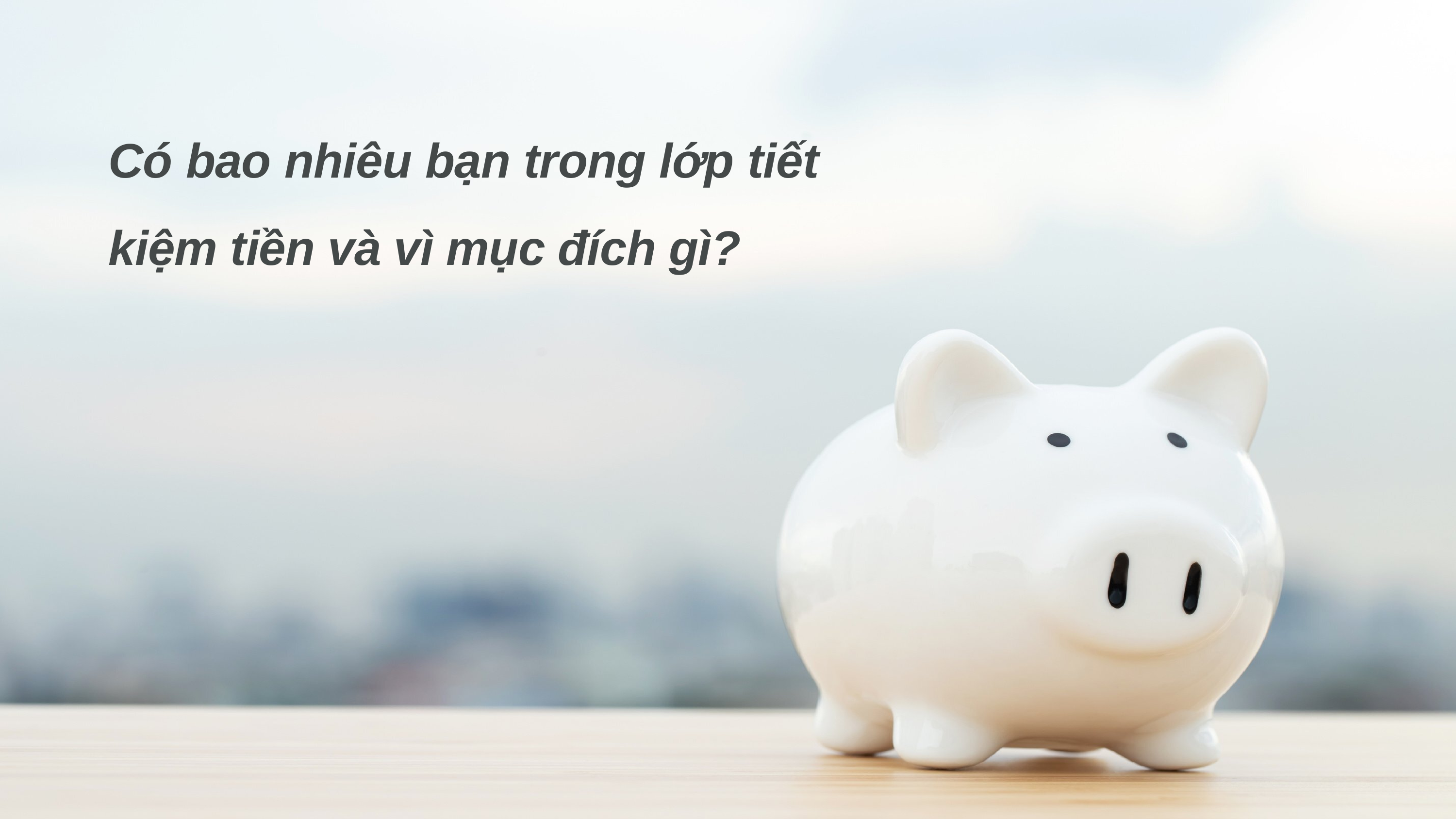

Có bao nhiêu bạn trong lớp tiết kiệm tiền và vì mục đích gì?